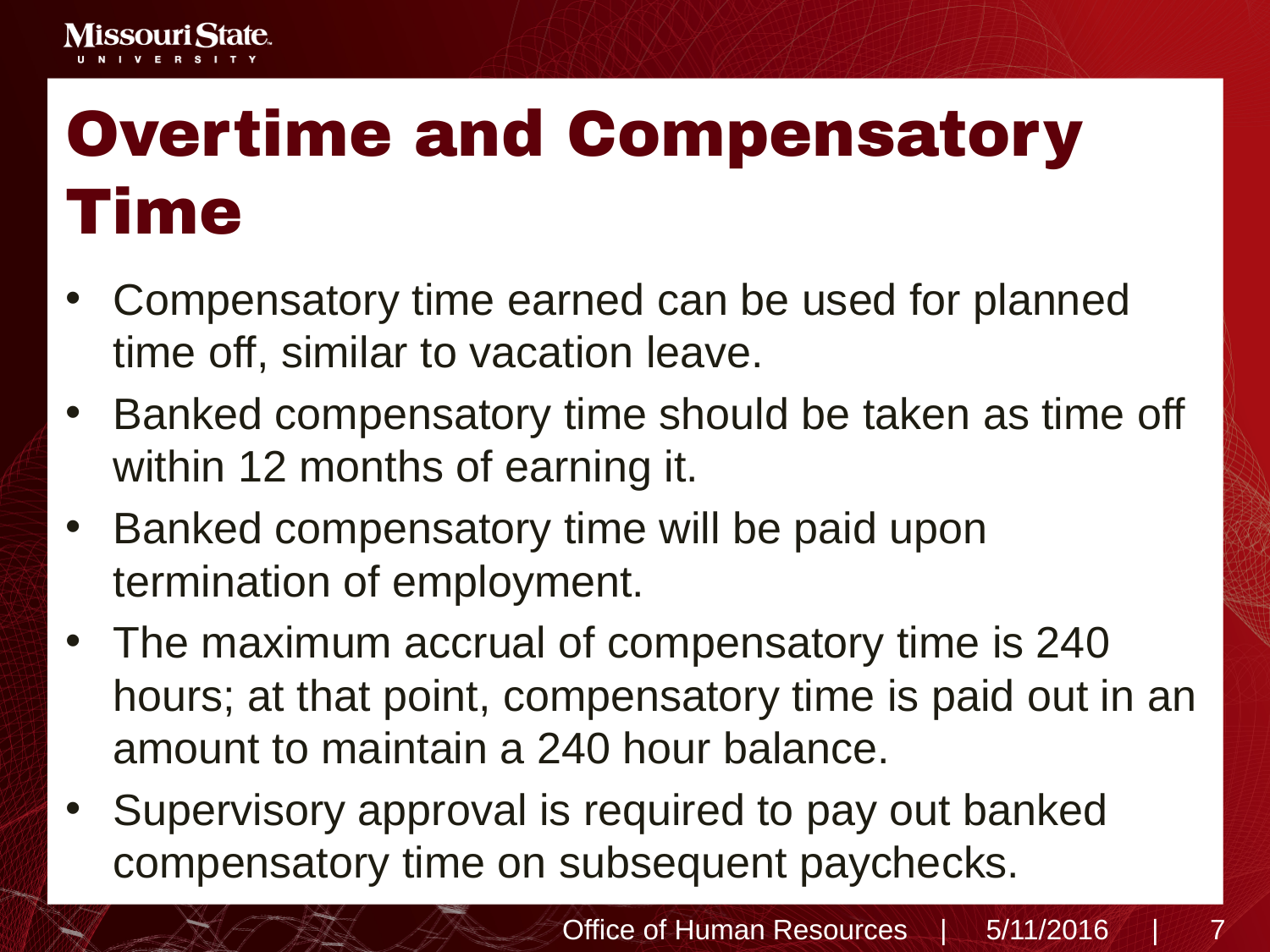

# Overtime and Compensatory Time
Compensatory time earned can be used for planned time off, similar to vacation leave.
Banked compensatory time should be taken as time off within 12 months of earning it.
Banked compensatory time will be paid upon termination of employment.
The maximum accrual of compensatory time is 240 hours; at that point, compensatory time is paid out in an amount to maintain a 240 hour balance.
Supervisory approval is required to pay out banked compensatory time on subsequent paychecks.